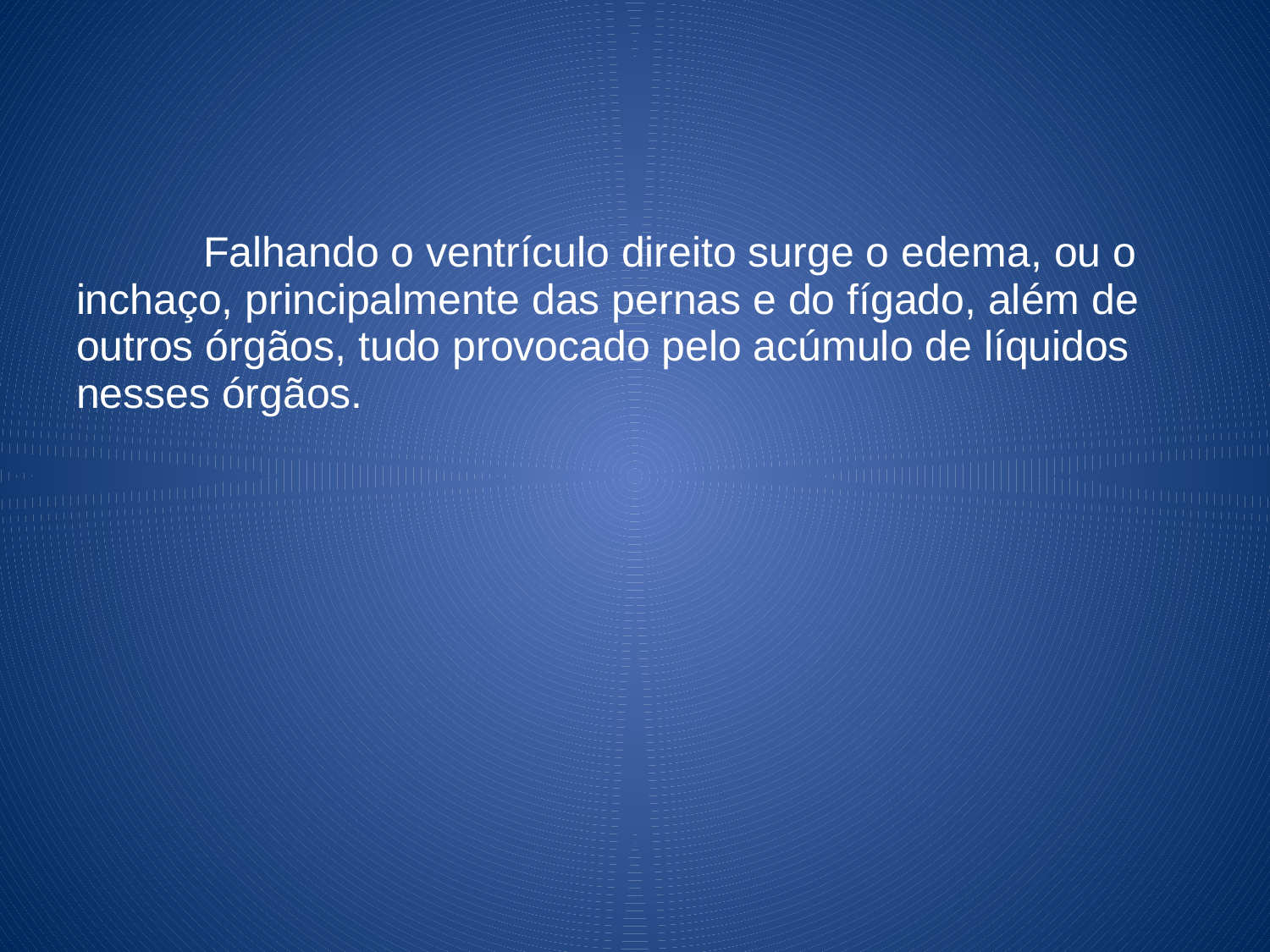

Falhando o ventrículo direito surge o edema, ou o inchaço, principalmente das pernas e do fígado, além de outros órgãos, tudo provocado pelo acúmulo de líquidos nesses órgãos.